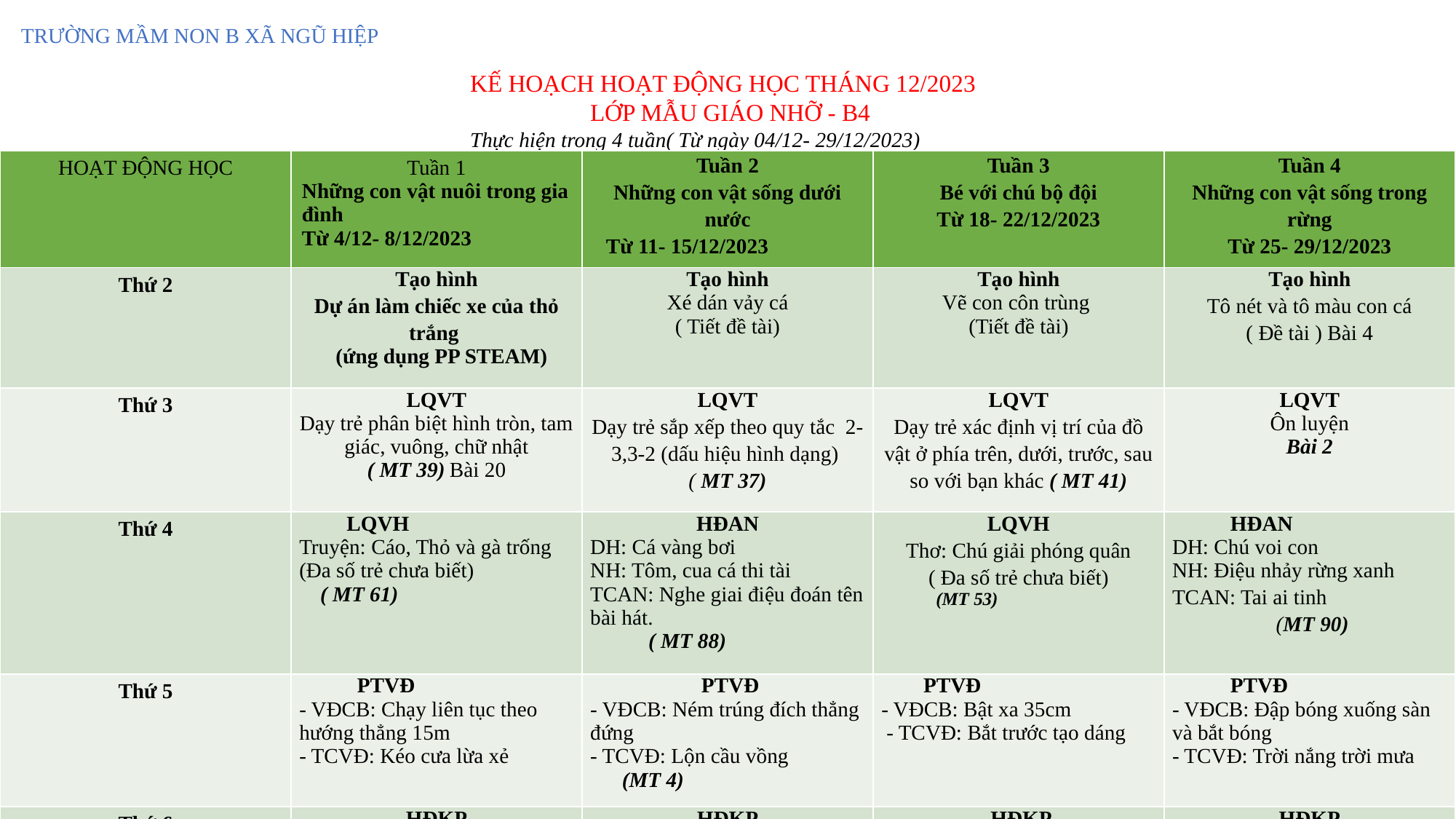

TRƯỜNG MẦM NON B XÃ NGŨ HIỆP
KẾ HOẠCH HOẠT ĐỘNG HỌC THÁNG 12/2023
                    LỚP MẪU GIÁO NHỠ - B4
Thực hiện trong 4 tuần( Từ ngày 04/12- 29/12/2023)
| HOẠT ĐỘNG HỌC | Tuần 1 Những con vật nuôi trong gia đình Từ 4/12- 8/12/2023 | Tuần 2 Những con vật sống dưới nước Từ 11- 15/12/2023 | Tuần 3 Bé với chú bộ đội Từ 18- 22/12/2023 | Tuần 4 Những con vật sống trong rừng Từ 25- 29/12/2023 |
| --- | --- | --- | --- | --- |
| Thứ 2 | Tạo hình Dự án làm chiếc xe của thỏ trắng (ứng dụng PP STEAM) | Tạo hình Xé dán vảy cá ( Tiết đề tài) | Tạo hình Vẽ con côn trùng (Tiết đề tài) | Tạo hình Tô nét và tô màu con cá ( Đề tài ) Bài 4 |
| Thứ 3 | LQVT Dạy trẻ phân biệt hình tròn, tam giác, vuông, chữ nhật ( MT 39) Bài 20 | LQVT Dạy trẻ sắp xếp theo quy tắc 2-3,3-2 (dấu hiệu hình dạng) ( MT 37) | LQVT Dạy trẻ xác định vị trí của đồ vật ở phía trên, dưới, trước, sau so với bạn khác ( MT 41) | LQVT Ôn luyện Bài 2 |
| Thứ 4 | LQVH Truyện: Cáo, Thỏ và gà trống (Đa số trẻ chưa biết) ( MT 61) | HĐAN DH: Cá vàng bơi NH: Tôm, cua cá thi tài TCAN: Nghe giai điệu đoán tên bài hát. ( MT 88) | LQVH Thơ: Chú giải phóng quân ( Đa số trẻ chưa biết) (MT 53) | HĐAN DH: Chú voi con NH: Điệu nhảy rừng xanh TCAN: Tai ai tinh (MT 90) |
| Thứ 5 | PTVĐ - VĐCB: Chạy liên tục theo hướng thẳng 15m - TCVĐ: Kéo cưa lừa xẻ | PTVĐ - VĐCB: Ném trúng đích thẳng đứng - TCVĐ: Lộn cầu vồng (MT 4) | PTVĐ - VĐCB: Bật xa 35cm - TCVĐ: Bắt trước tạo dáng | PTVĐ - VĐCB: Đập bóng xuống sàn và bắt bóng - TCVĐ: Trời nắng trời mưa |
| Thứ 6 | HĐKP Một số con vật nuôi trong gia đình ( MT25) | HĐKP Một số con vật sống dưới nước ( MT28 ) | HĐKP Trò chuyện về ngày 22/12 | HĐKP Những con vật sống trong rừng( MT 80) |